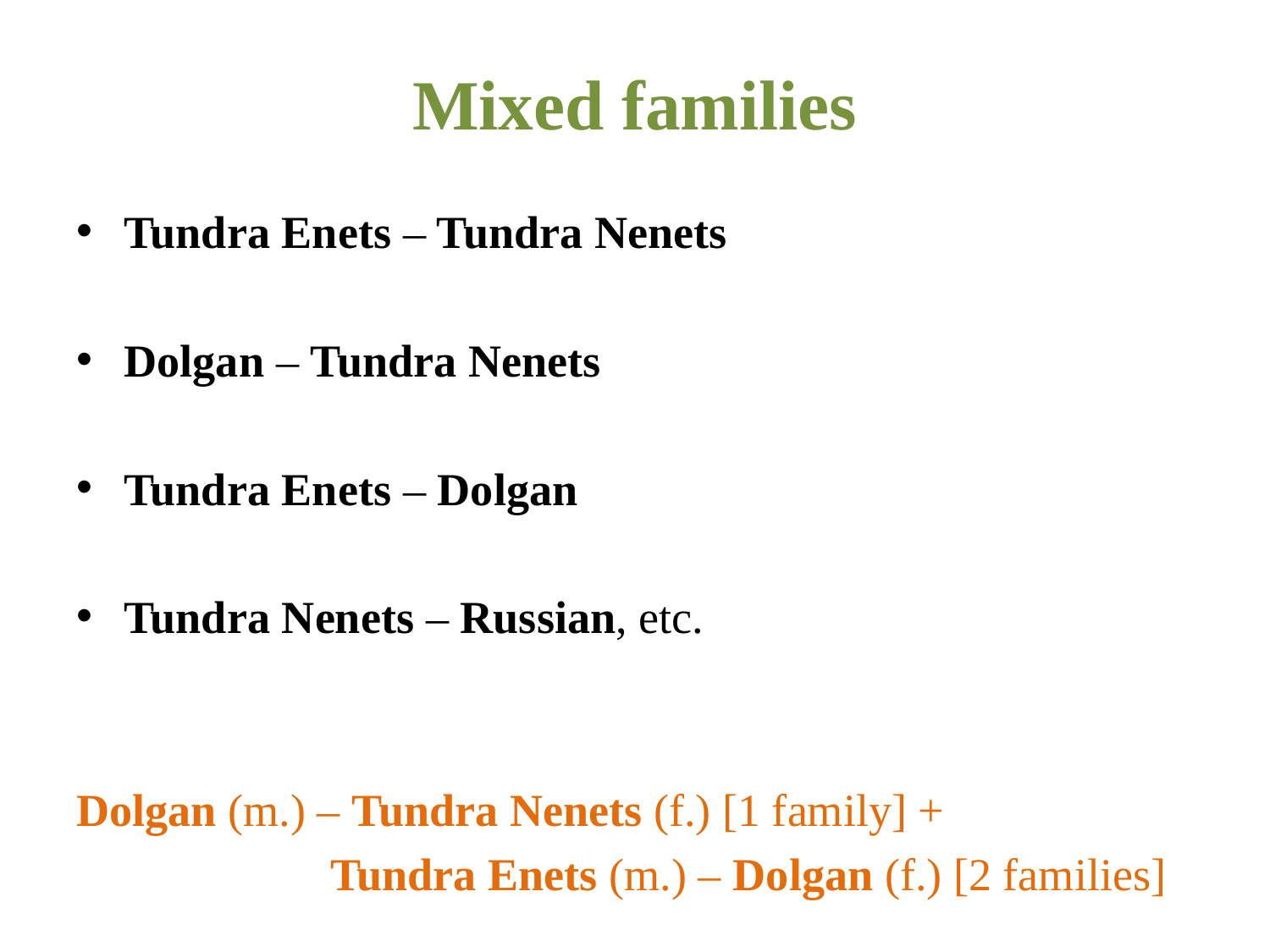

# Mixed families
Tundra Enets – Tundra Nenets

Dolgan – Tundra Nenets

Tundra Enets – Dolgan

Tundra Nenets – Russian, etc.

Dolgan (m.) – Tundra Nenets (f.) [1 family] +
		Tundra Enets (m.) – Dolgan (f.) [2 families]